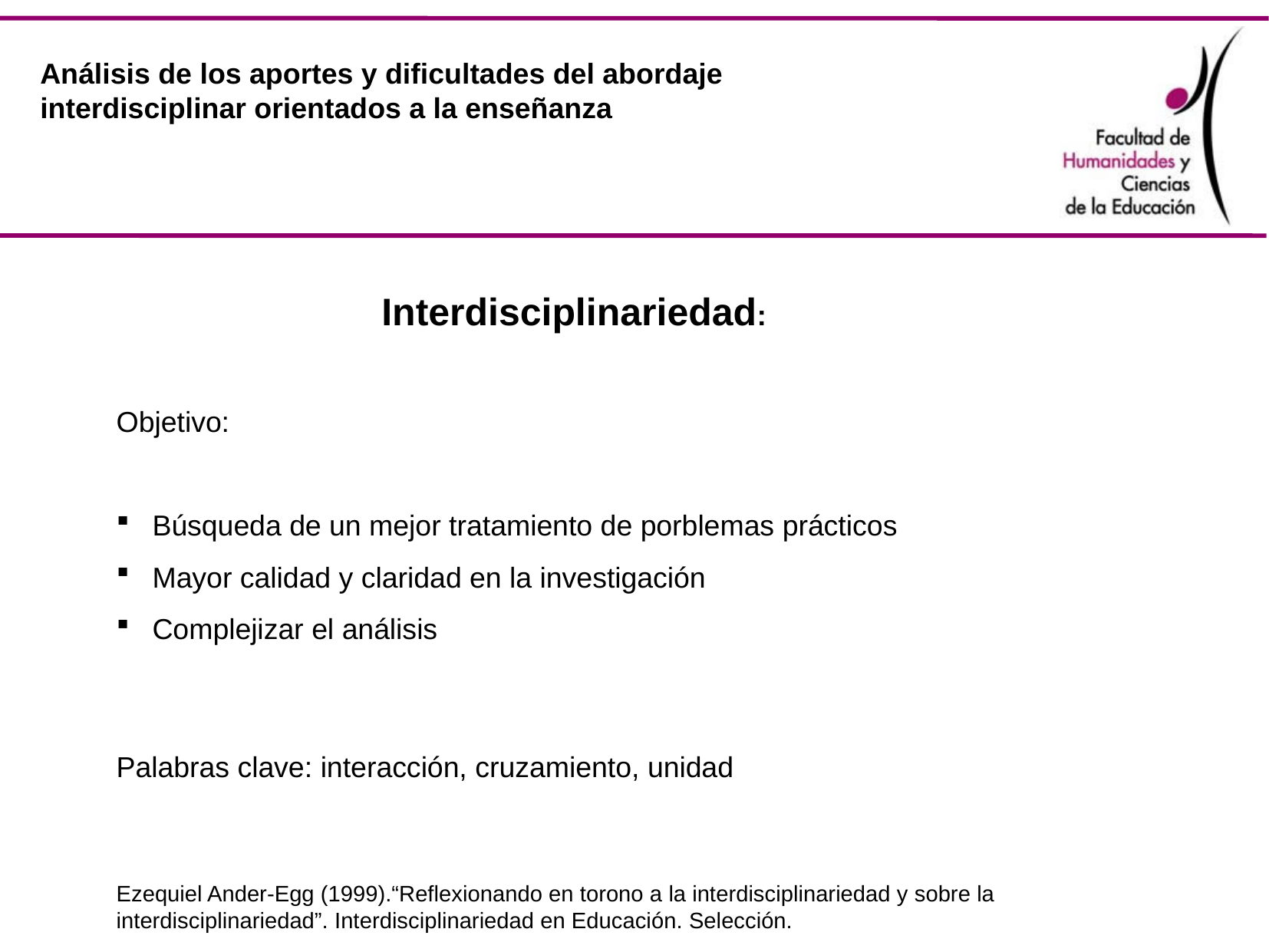

Análisis de los aportes y dificultades del abordaje
interdisciplinar orientados a la enseñanza

Interdisciplinariedad:

Objetivo:

Búsqueda de un mejor tratamiento de porblemas prácticos
Mayor calidad y claridad en la investigación
Complejizar el análisis

Palabras clave: interacción, cruzamiento, unidad

Ezequiel Ander-Egg (1999).“Reflexionando en torono a la interdisciplinariedad y sobre la interdisciplinariedad”. Interdisciplinariedad en Educación. Selección.